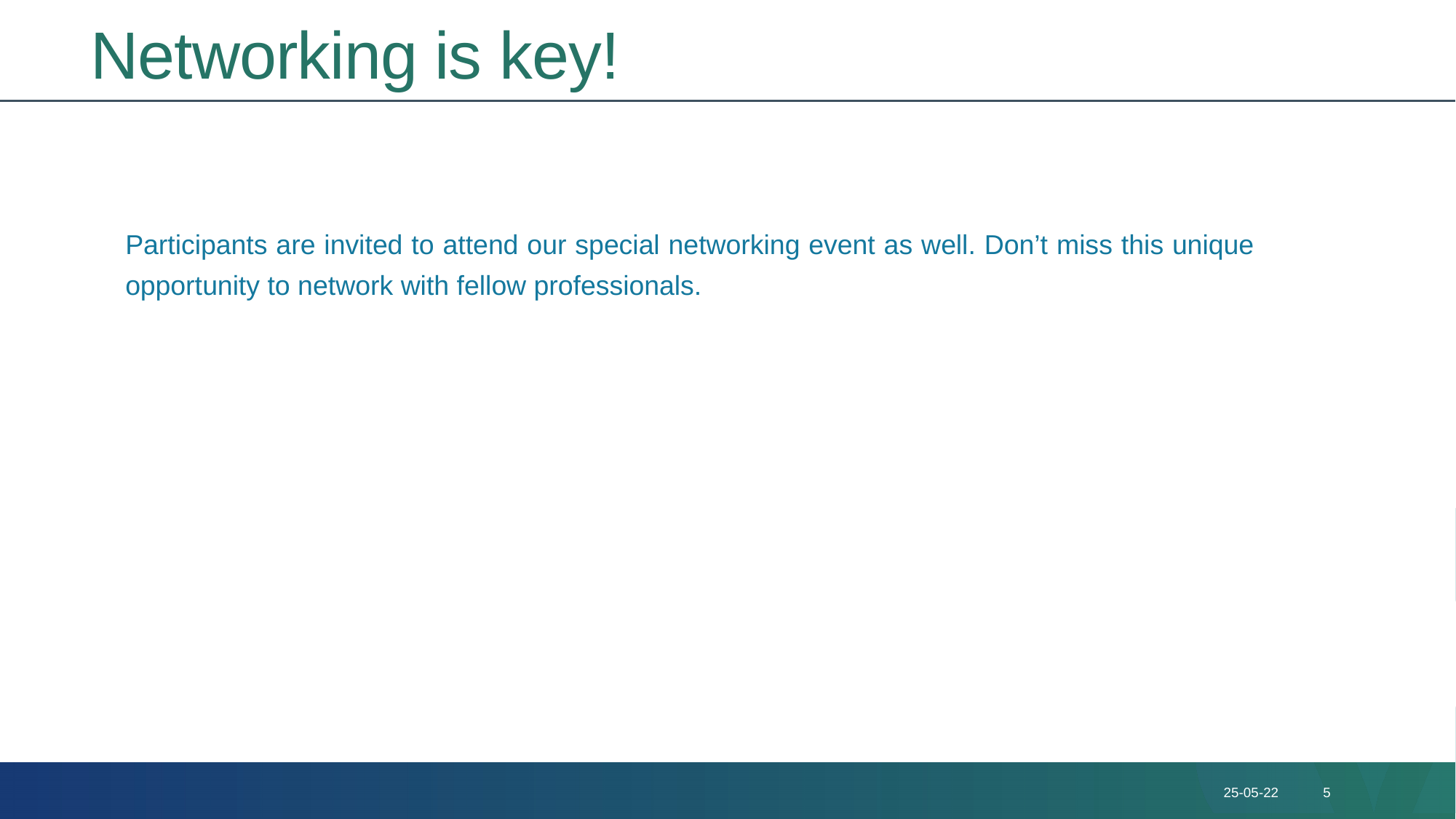

# Networking is key!

Participants are invited to attend our special networking event as well. Don’t miss this unique opportunity to network with fellow professionals.

25-05-22
5